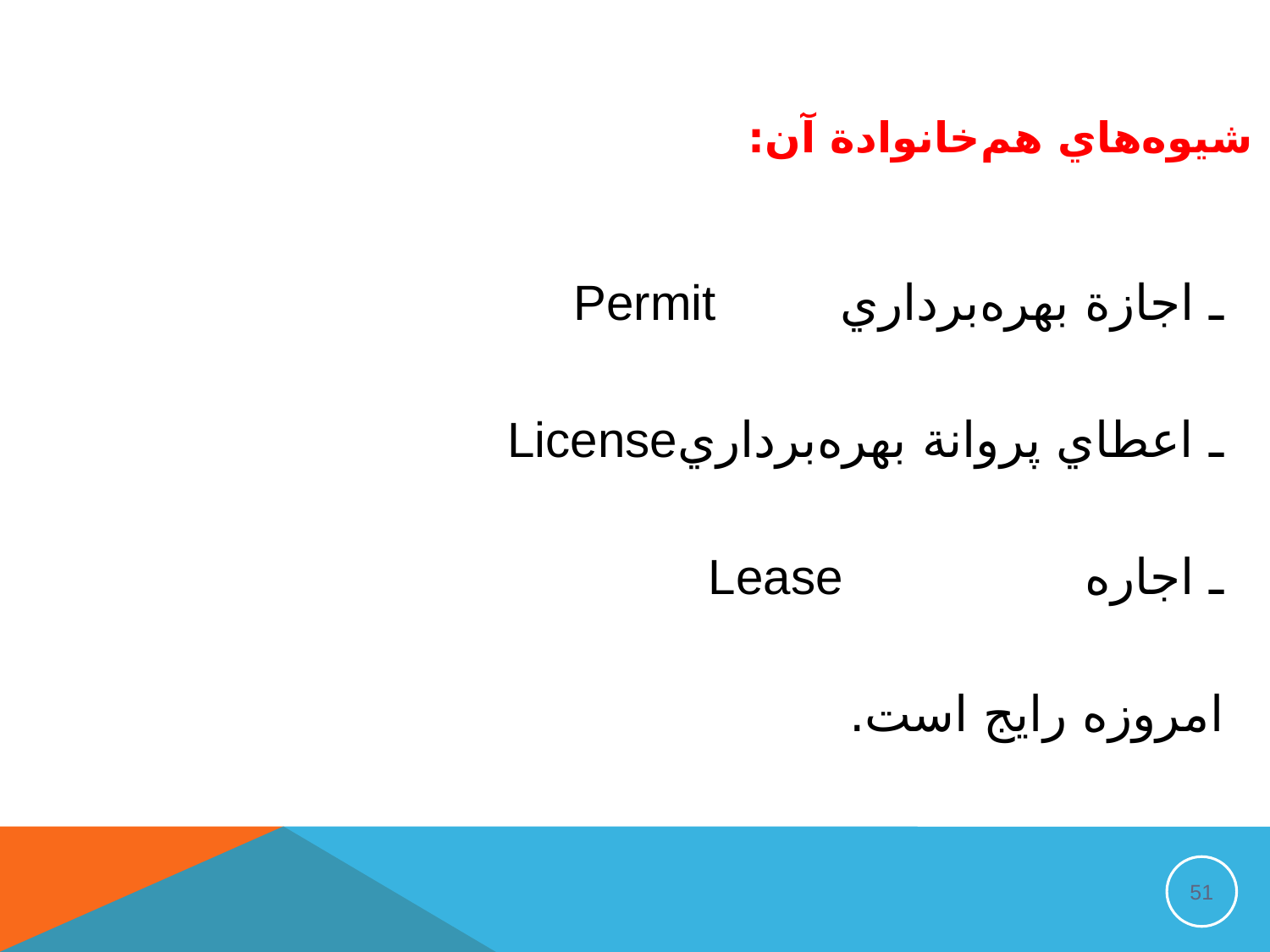

شيوه‌هاي هم‌خانوادة آن:

ـ اجازة بهره‌برداري 		Permit
ـ اعطاي پروانة بهره‌برداري	License
ـ اجاره 			Lease
امروزه رايج است.
51